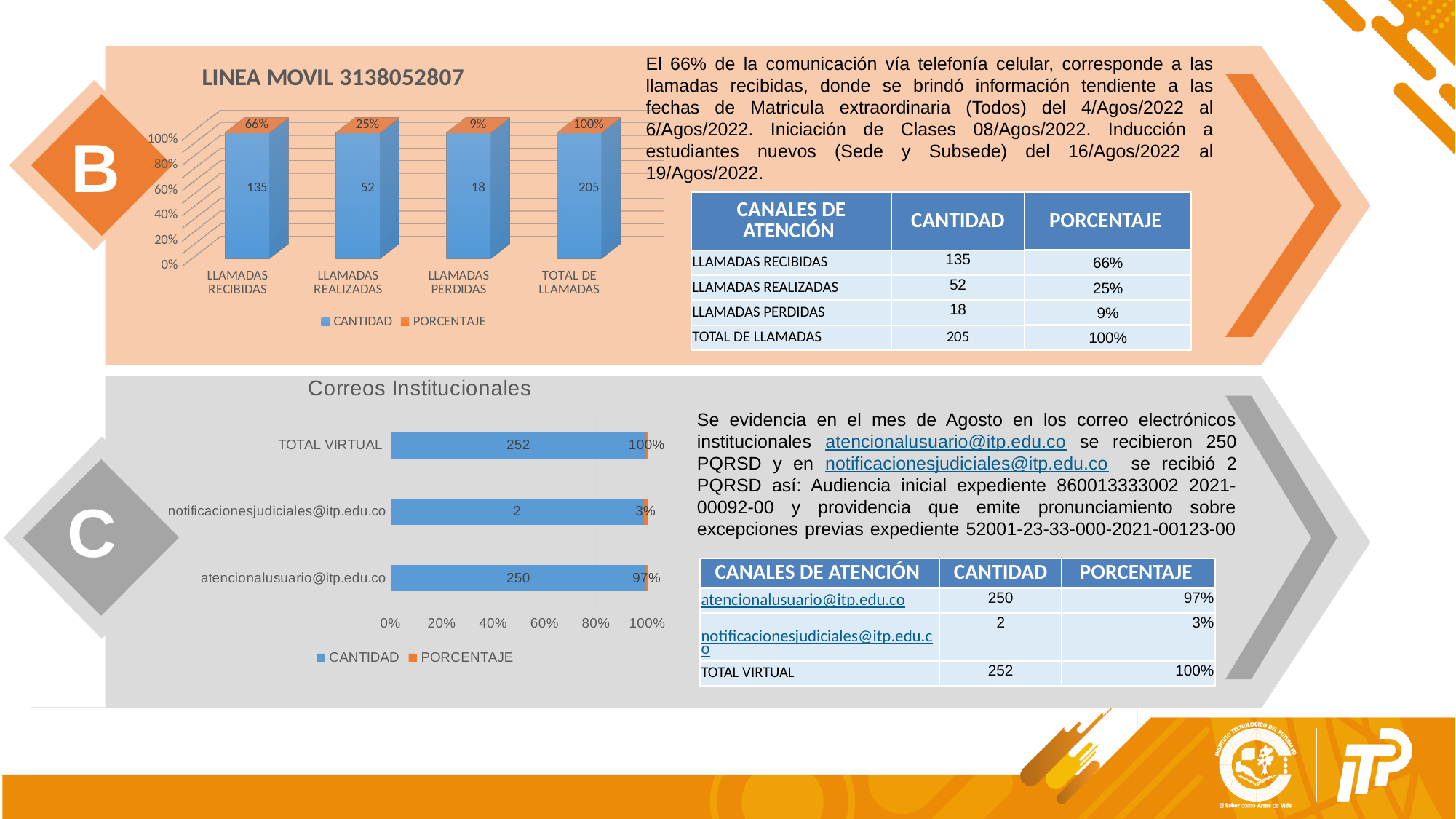

El 66% de la comunicación vía telefonía celular, corresponde a las llamadas recibidas, donde se brindó información tendiente a las fechas de Matricula extraordinaria (Todos) del 4/Agos/2022 al 6/Agos/2022. Iniciación de Clases 08/Agos/2022. Inducción a estudiantes nuevos (Sede y Subsede) del 16/Agos/2022 al 19/Agos/2022.

[unsupported chart]

B
| CANALES DE ATENCIÓN | CANTIDAD | PORCENTAJE |
| --- | --- | --- |
| LLAMADAS RECIBIDAS | 135 | 66% |
| LLAMADAS REALIZADAS | 52 | 25% |
| LLAMADAS PERDIDAS | 18 | 9% |
| TOTAL DE LLAMADAS | 205 | 100% |

### Chart: Correos Institucionales

| Category | CANTIDAD | PORCENTAJE  |
|---|---|---|
| atencionalusuario@itp.edu.co | 250.0 | 0.974 |
| notificacionesjudiciales@itp.edu.co | 2.0 | 0.0259 |
| TOTAL VIRTUAL  | 252.0 | 1.0 |

Se evidencia en el mes de Agosto en los correo electrónicos institucionales atencionalusuario@itp.edu.co se recibieron 250 PQRSD y en notificacionesjudiciales@itp.edu.co  se recibió 2 PQRSD así: Audiencia inicial expediente 860013333002 2021-00092-00 y providencia que emite pronunciamiento sobre excepciones previas expediente 52001-23-33-000-2021-00123-00

C
| CANALES DE ATENCIÓN | CANTIDAD | PORCENTAJE |
| --- | --- | --- |
| atencionalusuario@itp.edu.co | 250 | 97% |
| notificacionesjudiciales@itp.edu.co | 2 | 3% |
| TOTAL VIRTUAL | 252 | 100% |